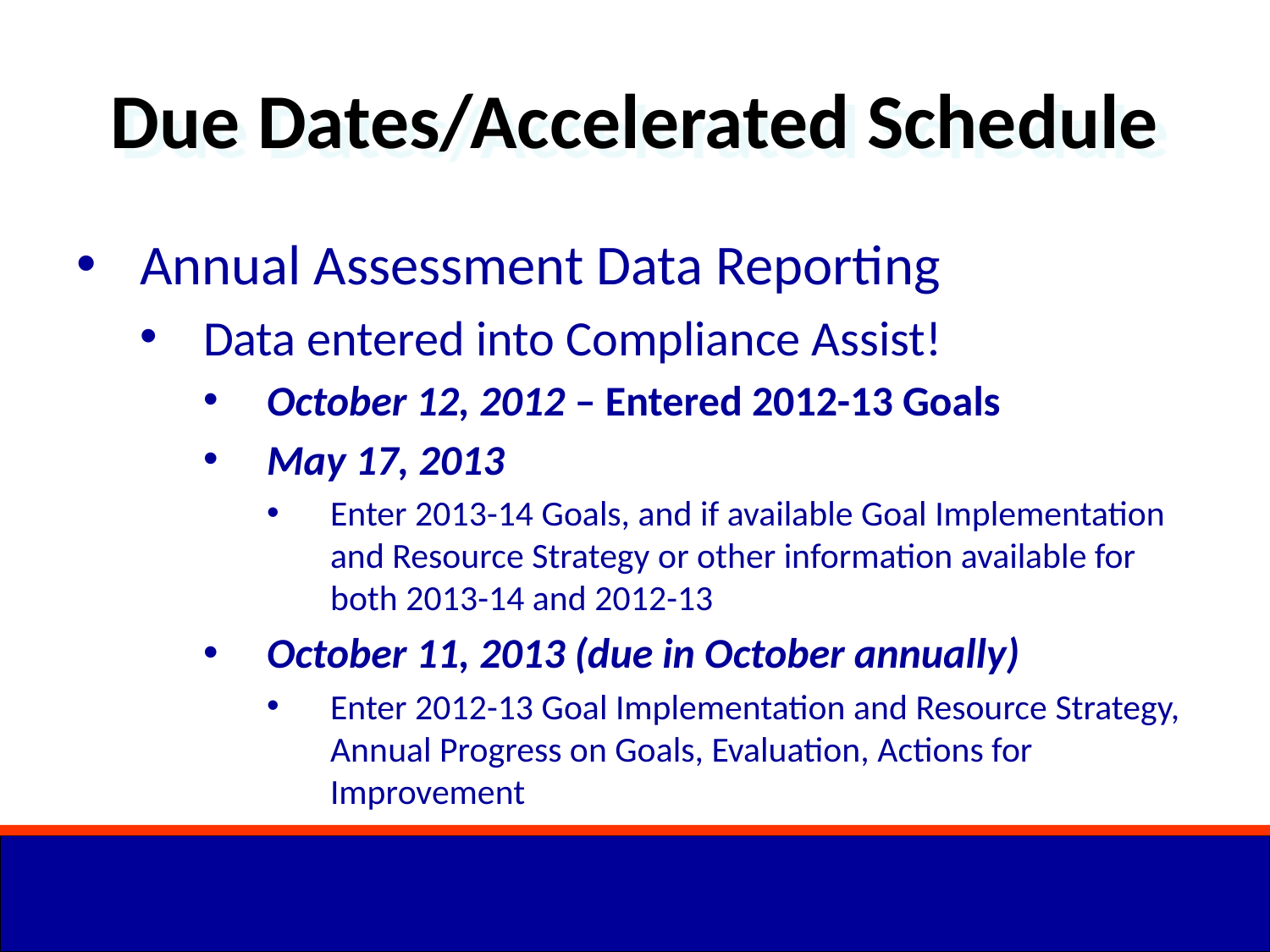

Due Dates/Accelerated Schedule
Annual Assessment Data Reporting
Data entered into Compliance Assist!
October 12, 2012 – Entered 2012-13 Goals
May 17, 2013
Enter 2013-14 Goals, and if available Goal Implementation and Resource Strategy or other information available for both 2013-14 and 2012-13
October 11, 2013 (due in October annually)
Enter 2012-13 Goal Implementation and Resource Strategy, Annual Progress on Goals, Evaluation, Actions for Improvement